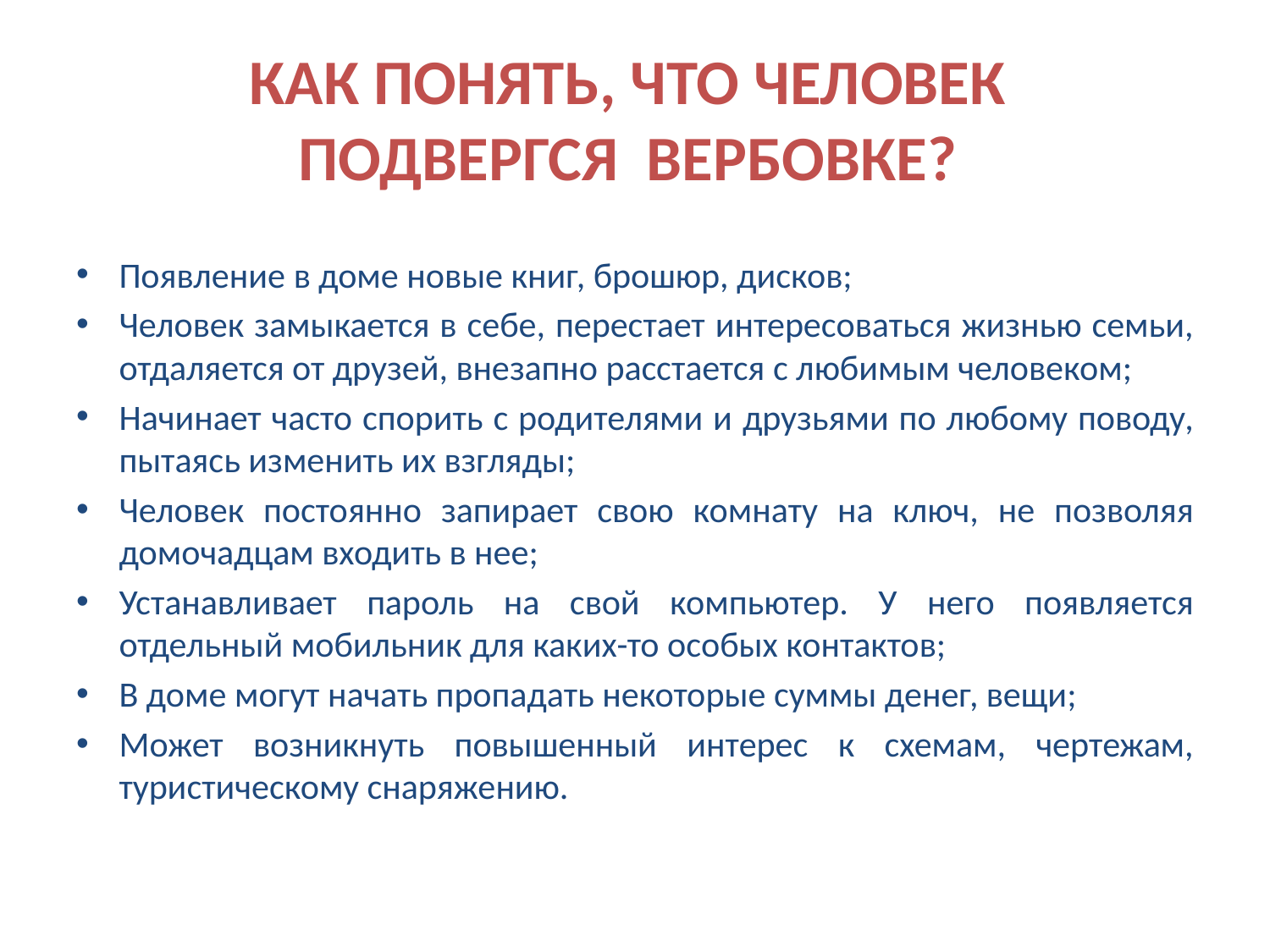

# КАК ПОНЯТЬ, ЧТО ЧЕЛОВЕК ПОДВЕРГСЯ  ВЕРБОВКЕ?
Появление в доме новые книг, брошюр, дисков;
Человек замыкается в себе, перестает интересоваться жизнью семьи, отдаляется от друзей, внезапно расстается с любимым человеком;
Начинает часто спорить с родителями и друзьями по любому поводу, пытаясь изменить их взгляды;
Человек постоянно запирает свою комнату на ключ, не позволяя домочадцам входить в нее;
Устанавливает пароль на свой компьютер. У него появляется отдельный мобильник для каких-то особых контактов;
В доме могут начать пропадать некоторые суммы денег, вещи;
Может возникнуть повышенный интерес к схемам, чертежам, туристическому снаряжению.